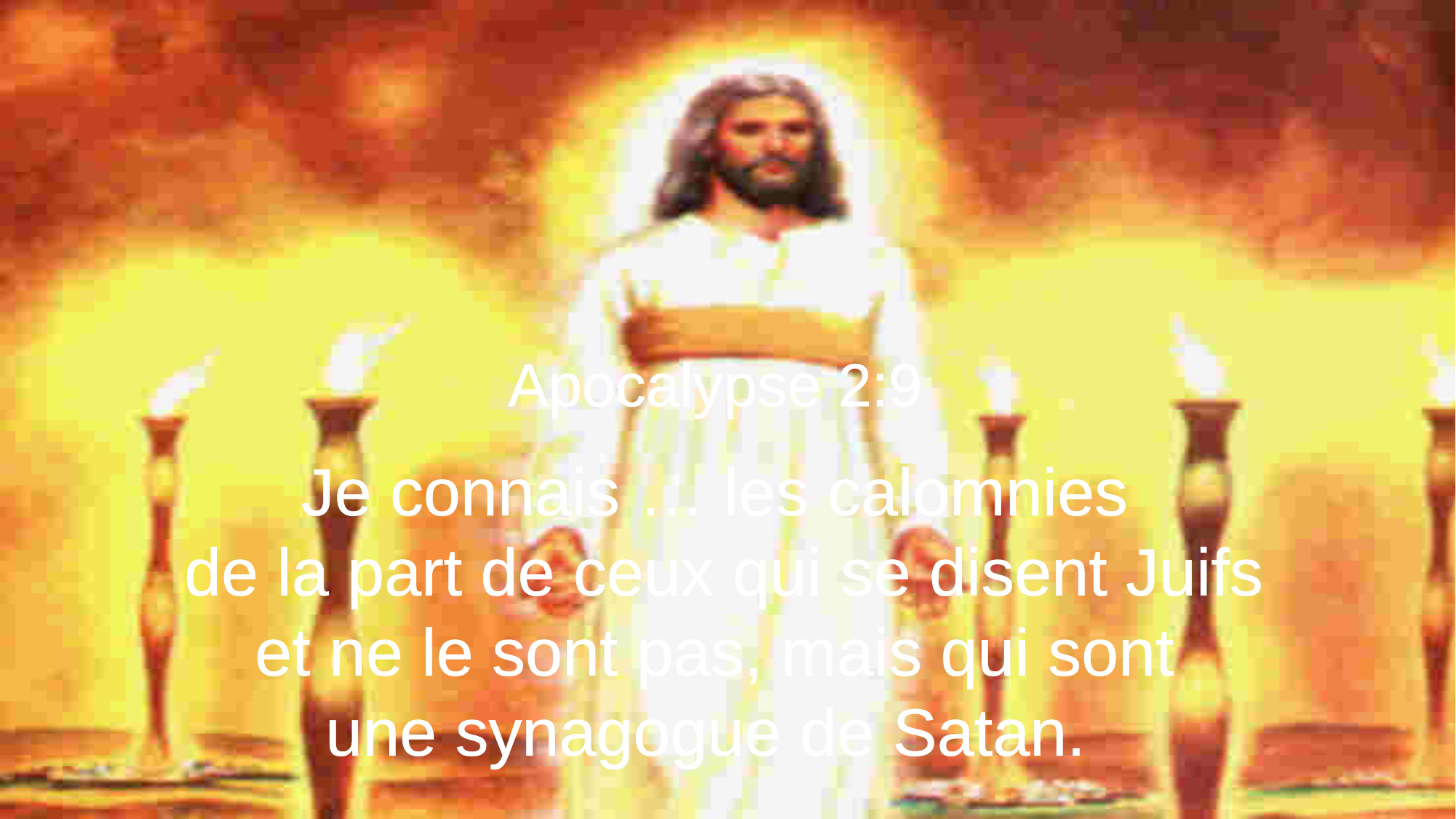

Apocalypse 2:9
Je connais … les calomnies
de la part de ceux qui se disent Juifs et ne le sont pas, mais qui sont
une synagogue de Satan.